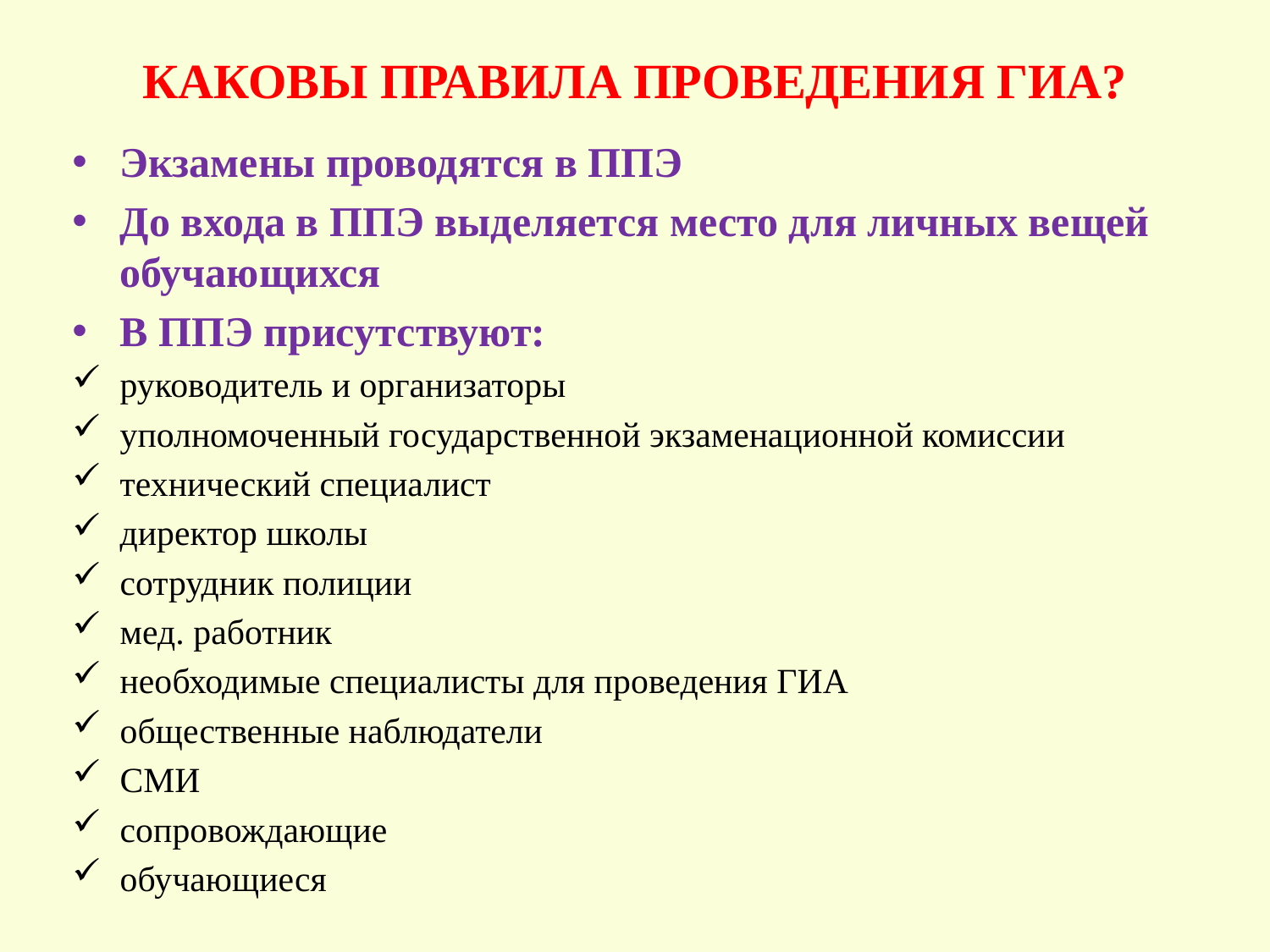

# КАКОВЫ ПРАВИЛА ПРОВЕДЕНИЯ ГИА?
Экзамены проводятся в ППЭ
До входа в ППЭ выделяется место для личных вещей обучающихся
В ППЭ присутствуют:
руководитель и организаторы
уполномоченный государственной экзаменационной комиссии
технический специалист
директор школы
сотрудник полиции
мед. работник
необходимые специалисты для проведения ГИА
общественные наблюдатели
СМИ
сопровождающие
обучающиеся